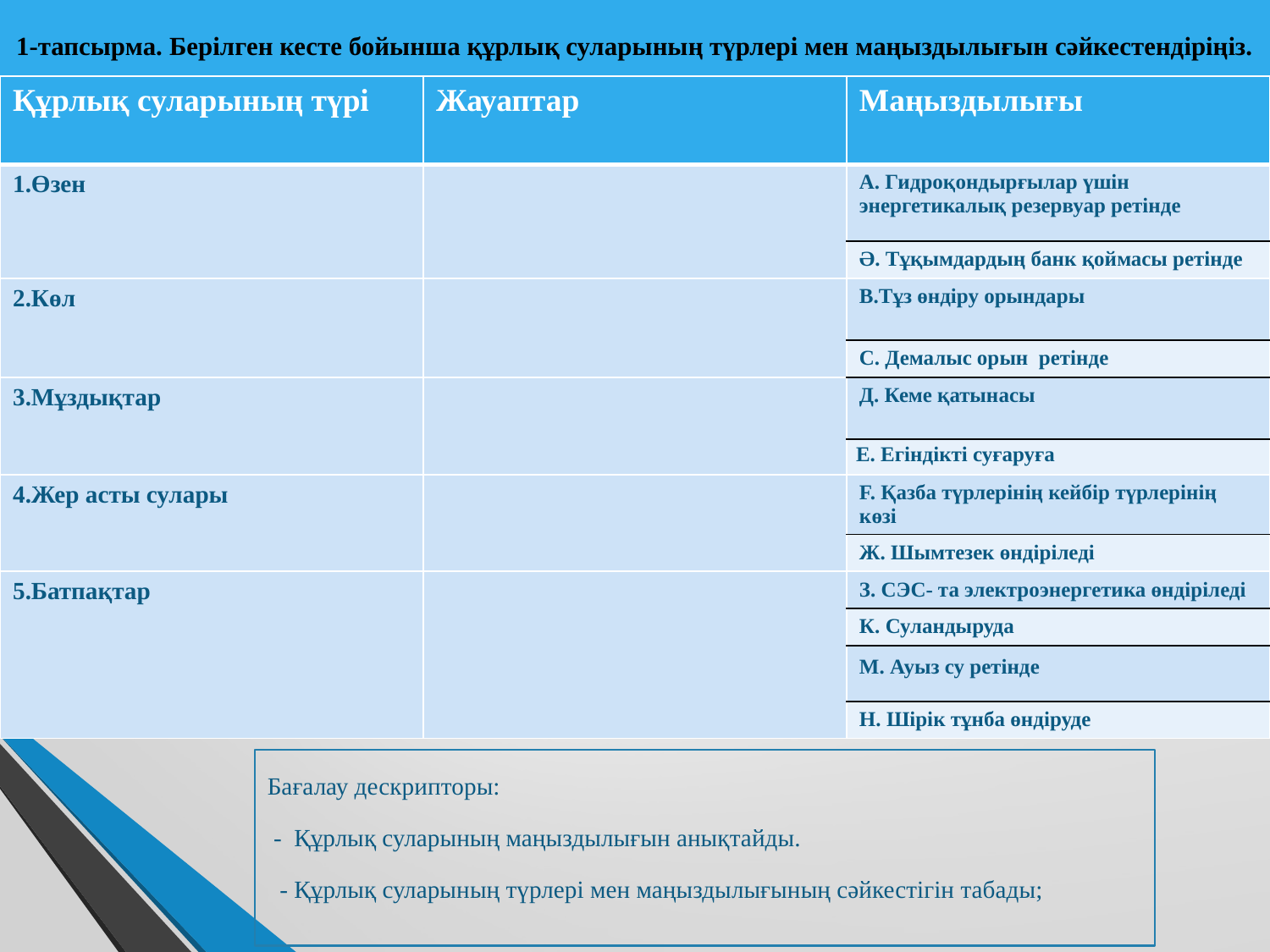

# 1-тапсырма. Берілген кесте бойынша құрлық суларының түрлері мен маңыздылығын сәйкестендіріңіз.
| Құрлық суларының түрі | Жауаптар | Маңыздылығы |
| --- | --- | --- |
| 1.Өзен |  | А. Гидроқондырғылар үшін энергетикалық резервуар ретінде |
|  |  | Ә. Тұқымдардың банк қоймасы ретінде |
| 2.Көл |  | В.Тұз өндіру орындары |
|  |  | С. Демалыс орын ретінде |
| 3.Мұздықтар |  | Д. Кеме қатынасы |
|  |  | Е. Егіндікті суғаруға |
| 4.Жер асты сулары |  | F. Қазба түрлерінің кейбір түрлерінің көзі |
|  |  | Ж. Шымтезек өндіріледі |
| 5.Батпақтар |  | З. СЭС- та электроэнергетика өндіріледі |
|  |  | К. Суландыруда |
|  |  | М. Ауыз су ретінде |
|  |  | H. Шірік тұнба өндіруде |

Бағалау дескрипторы:
 -  Құрлық суларының маңыздылығын анықтайды.
  - Құрлық суларының түрлері мен маңыздылығының сәйкестігін табады;